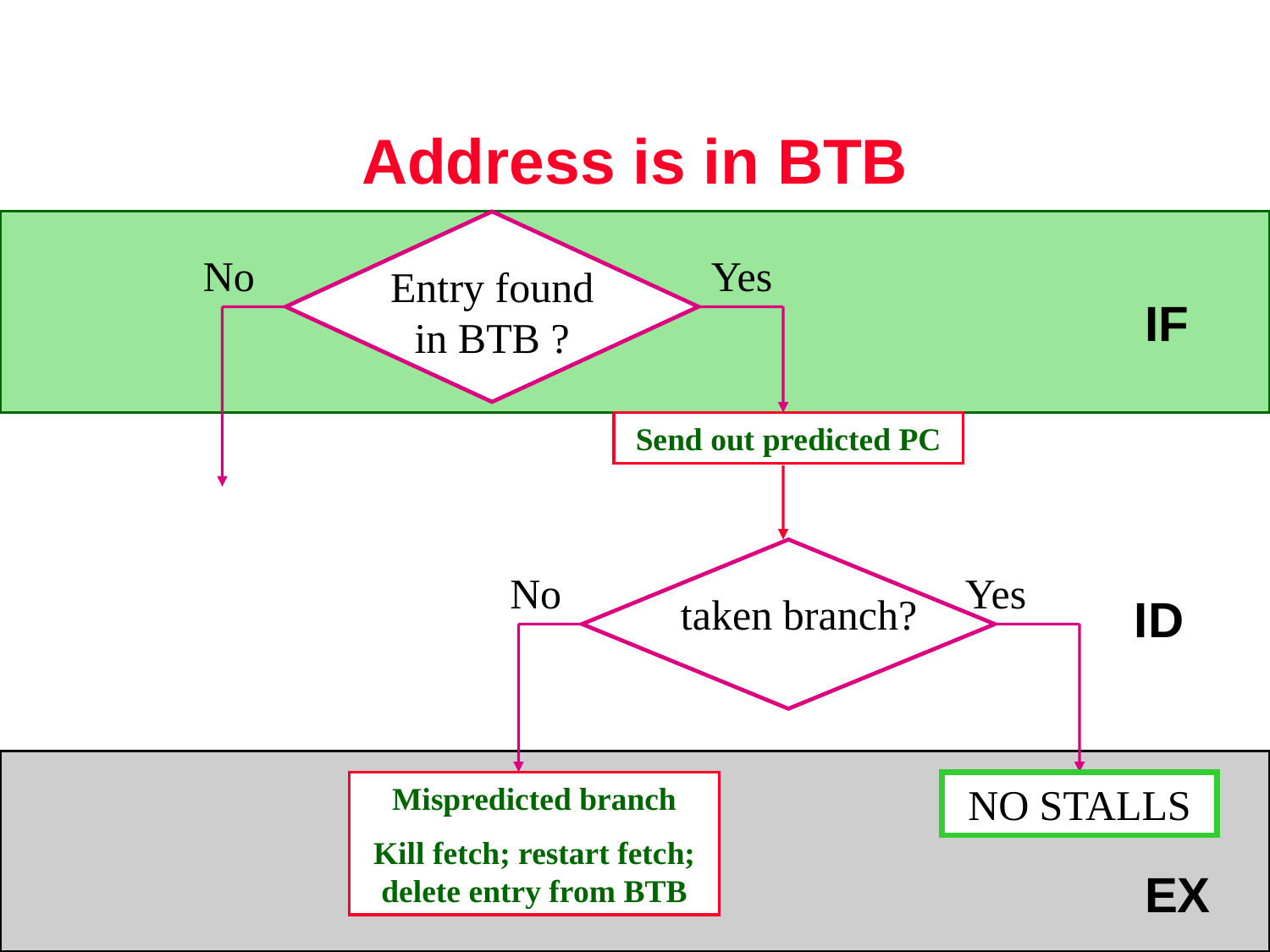

# Address is in BTB

No
Yes
Entry found in BTB ?
IF

Send out predicted PC

No
Yes
taken branch?
ID

Mispredicted branch
Kill fetch; restart fetch; delete entry from BTB
NO STALLS
EX